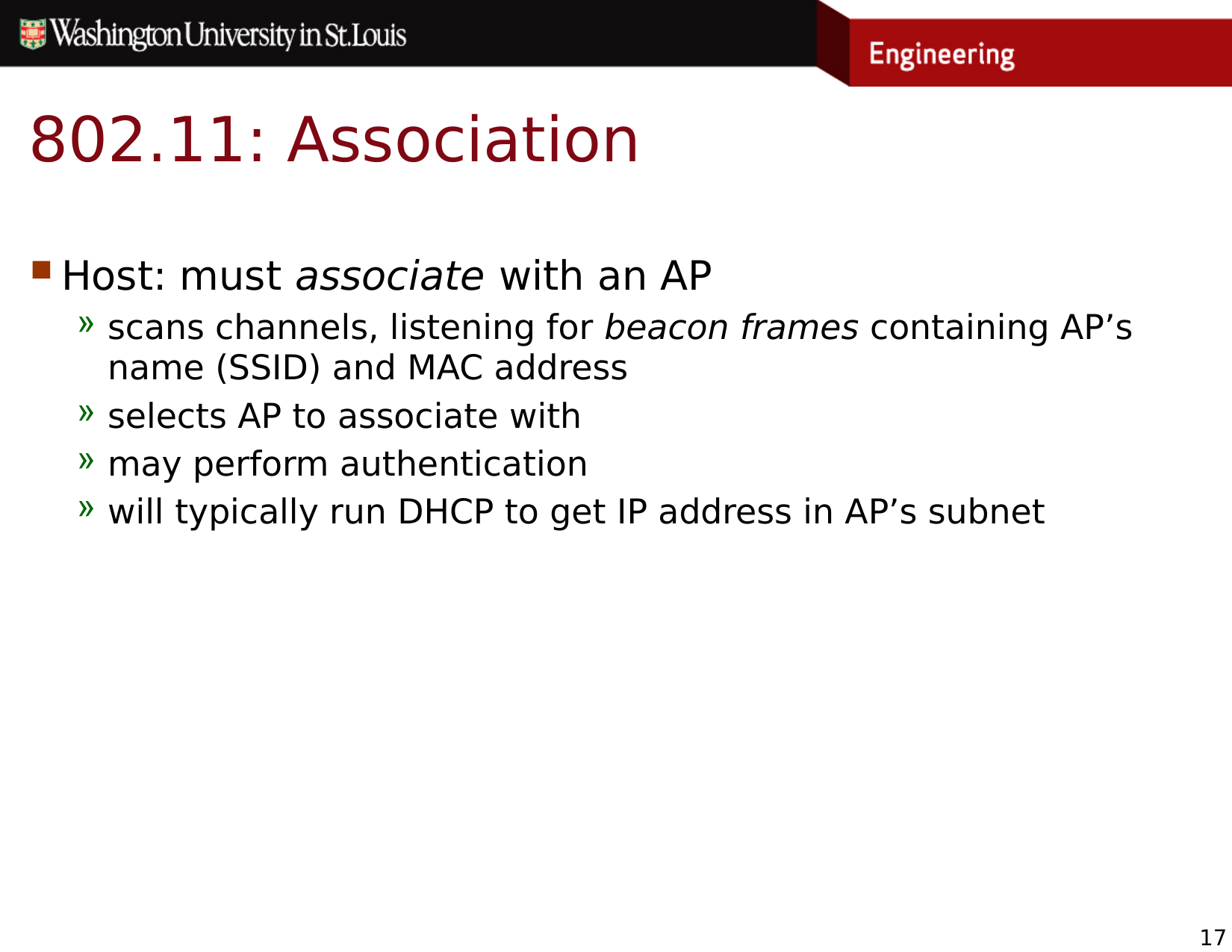

# 802.11: Association
Host: must associate with an AP
scans channels, listening for beacon frames containing AP’s name (SSID) and MAC address
selects AP to associate with
may perform authentication
will typically run DHCP to get IP address in AP’s subnet

17